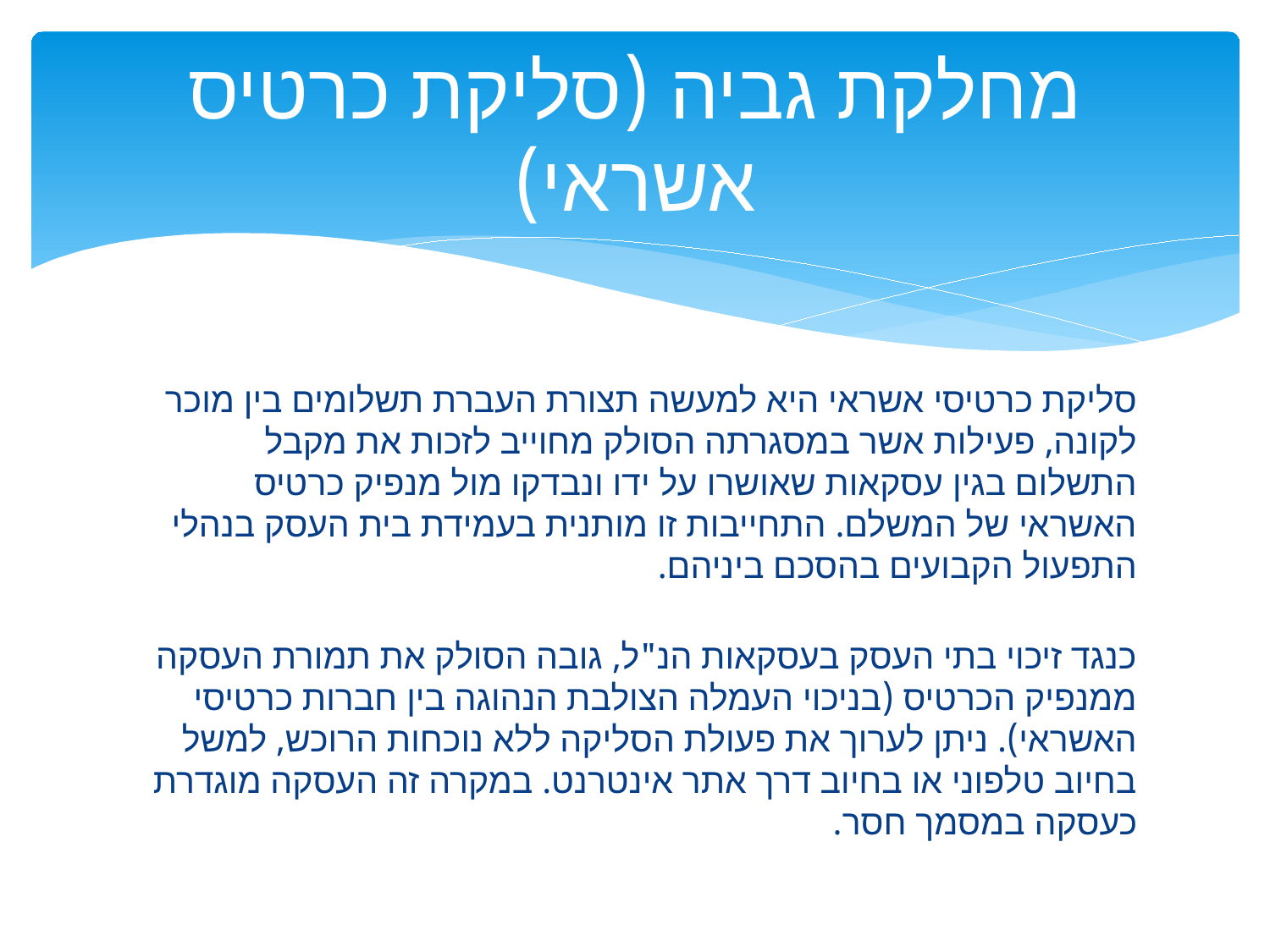

# מחלקת גביה (סליקת כרטיס אשראי)
סליקת כרטיסי אשראי היא למעשה תצורת העברת תשלומים בין מוכר לקונה, פעילות אשר במסגרתה הסולק מחוייב לזכות את מקבל התשלום בגין עסקאות שאושרו על ידו ונבדקו מול מנפיק כרטיס האשראי של המשלם. התחייבות זו מותנית בעמידת בית העסק בנהלי התפעול הקבועים בהסכם ביניהם.
כנגד זיכוי בתי העסק בעסקאות הנ"ל, גובה הסולק את תמורת העסקה ממנפיק הכרטיס (בניכוי העמלה הצולבת הנהוגה בין חברות כרטיסי האשראי). ניתן לערוך את פעולת הסליקה ללא נוכחות הרוכש, למשל בחיוב טלפוני או בחיוב דרך אתר אינטרנט. במקרה זה העסקה מוגדרת כעסקה במסמך חסר.